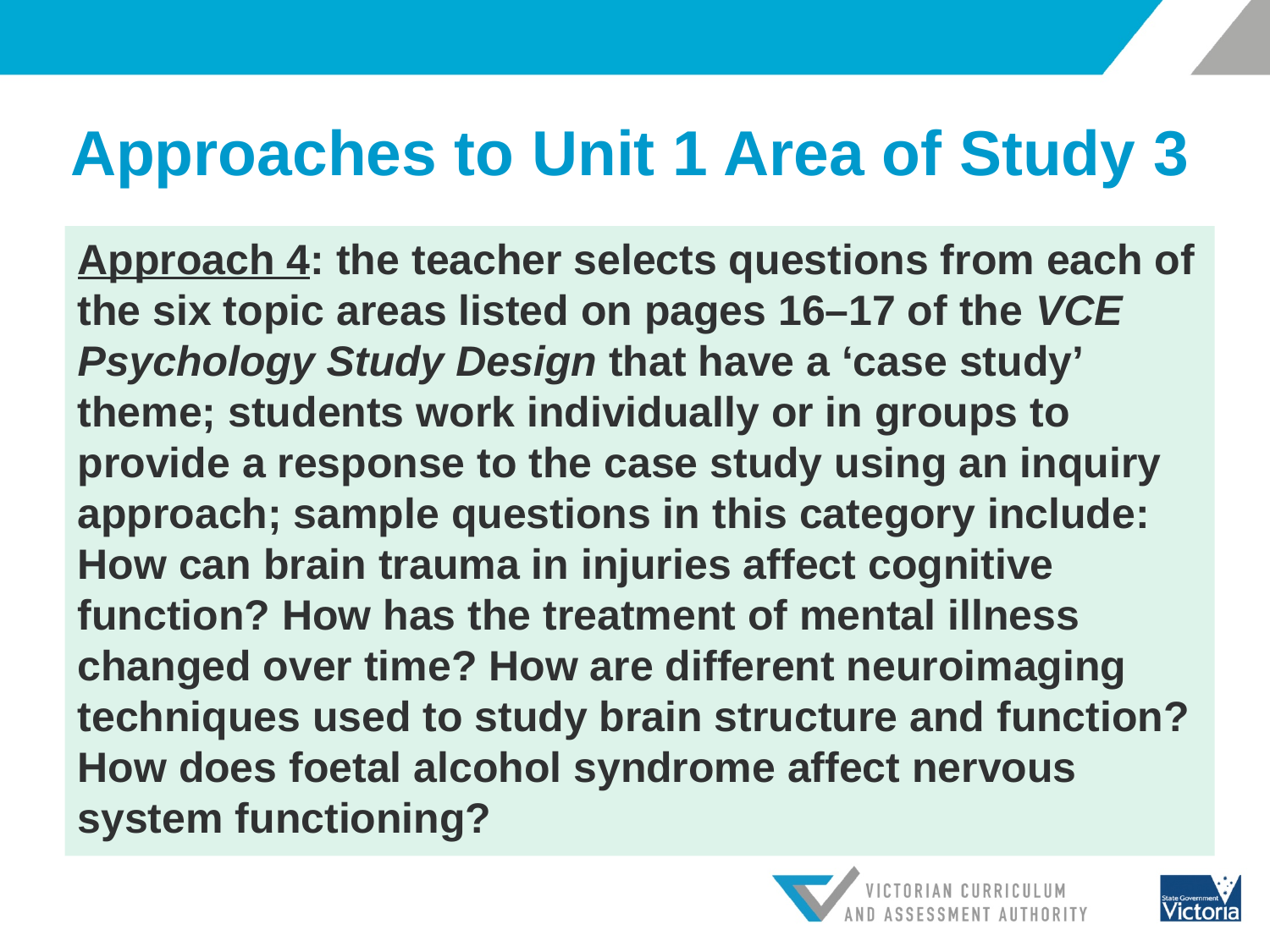

# Approaches to Unit 1 Area of Study 3
Approach 4: the teacher selects questions from each of the six topic areas listed on pages 16–17 of the VCE Psychology Study Design that have a ‘case study’ theme; students work individually or in groups to provide a response to the case study using an inquiry approach; sample questions in this category include: How can brain trauma in injuries affect cognitive function? How has the treatment of mental illness changed over time? How are different neuroimaging techniques used to study brain structure and function? How does foetal alcohol syndrome affect nervous system functioning?